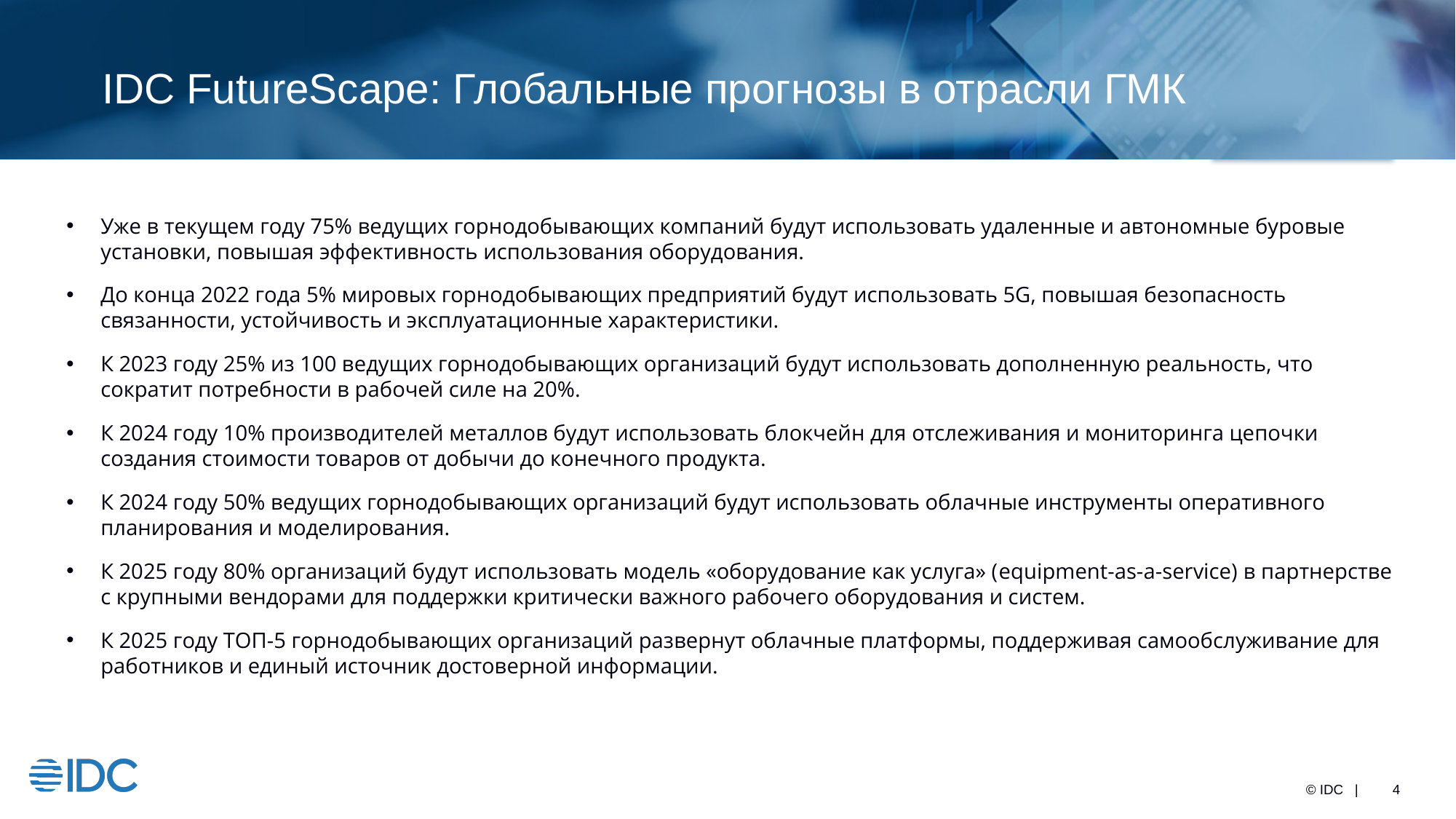

# IDC FutureScape: Глобальные прогнозы в отрасли ГМК
Уже в текущем году 75% ведущих горнодобывающих компаний будут использовать удаленные и автономные буровые установки, повышая эффективность использования оборудования.
До конца 2022 года 5% мировых горнодобывающих предприятий будут использовать 5G, повышая безопасность связанности, устойчивость и эксплуатационные характеристики.
К 2023 году 25% из 100 ведущих горнодобывающих организаций будут использовать дополненную реальность, что сократит потребности в рабочей силе на 20%.
К 2024 году 10% производителей металлов будут использовать блокчейн для отслеживания и мониторинга цепочки создания стоимости товаров от добычи до конечного продукта.
К 2024 году 50% ведущих горнодобывающих организаций будут использовать облачные инструменты оперативного планирования и моделирования.
К 2025 году 80% организаций будут использовать модель «оборудование как услуга» (equipment-as-a-service) в партнерстве с крупными вендорами для поддержки критически важного рабочего оборудования и систем.
К 2025 году ТОП-5 горнодобывающих организаций развернут облачные платформы, поддерживая самообслуживание для работников и единый источник достоверной информации.
© IDC   |
4